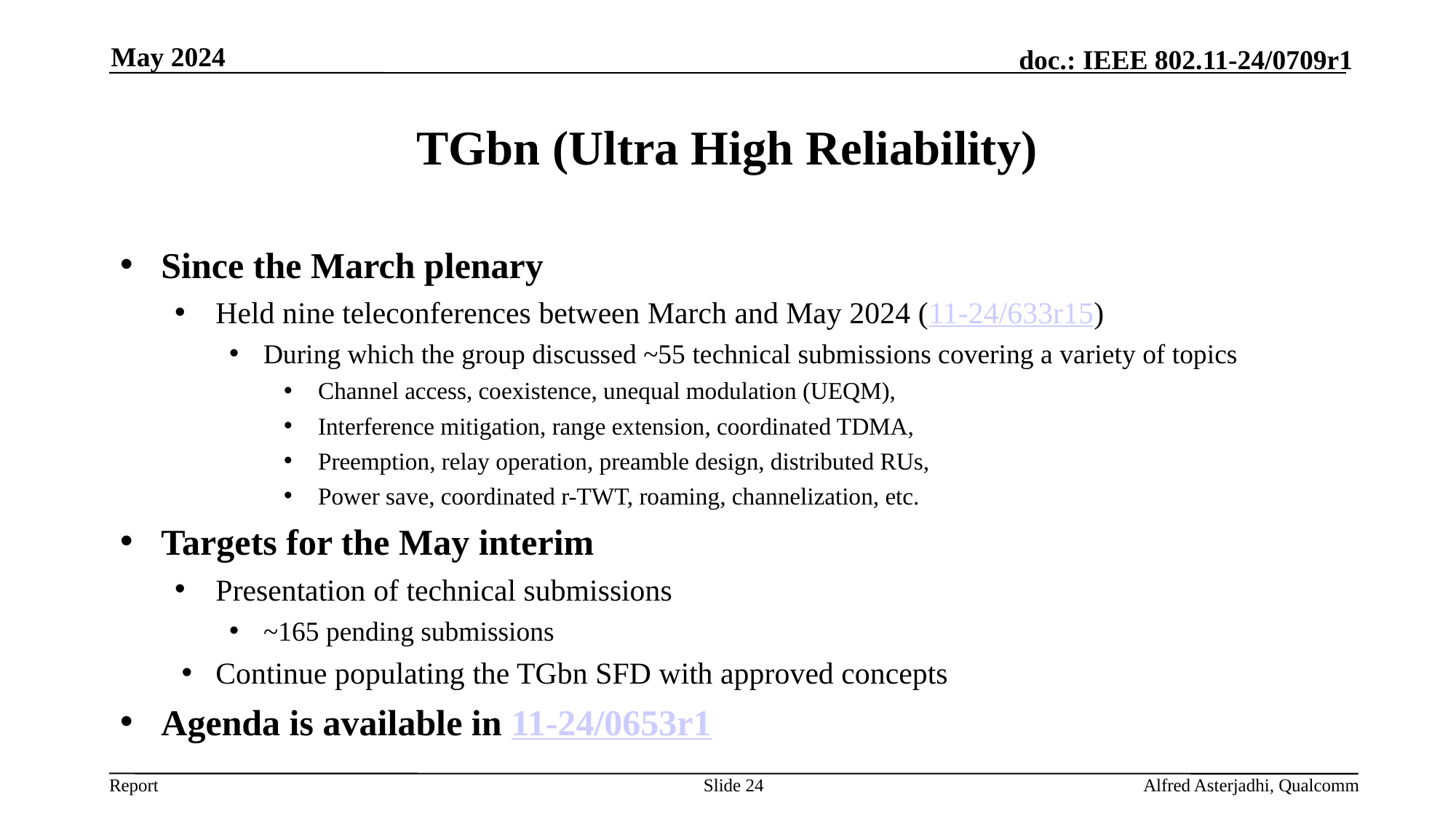

May 2024
# TGbn (Ultra High Reliability)
Since the March plenary
Held nine teleconferences between March and May 2024 (11-24/633r15)
During which the group discussed ~55 technical submissions covering a variety of topics
Channel access, coexistence, unequal modulation (UEQM),
Interference mitigation, range extension, coordinated TDMA,
Preemption, relay operation, preamble design, distributed RUs,
Power save, coordinated r-TWT, roaming, channelization, etc.
Targets for the May interim
Presentation of technical submissions
~165 pending submissions
Continue populating the TGbn SFD with approved concepts
Agenda is available in 11-24/0653r1
Slide 24
Alfred Asterjadhi, Qualcomm